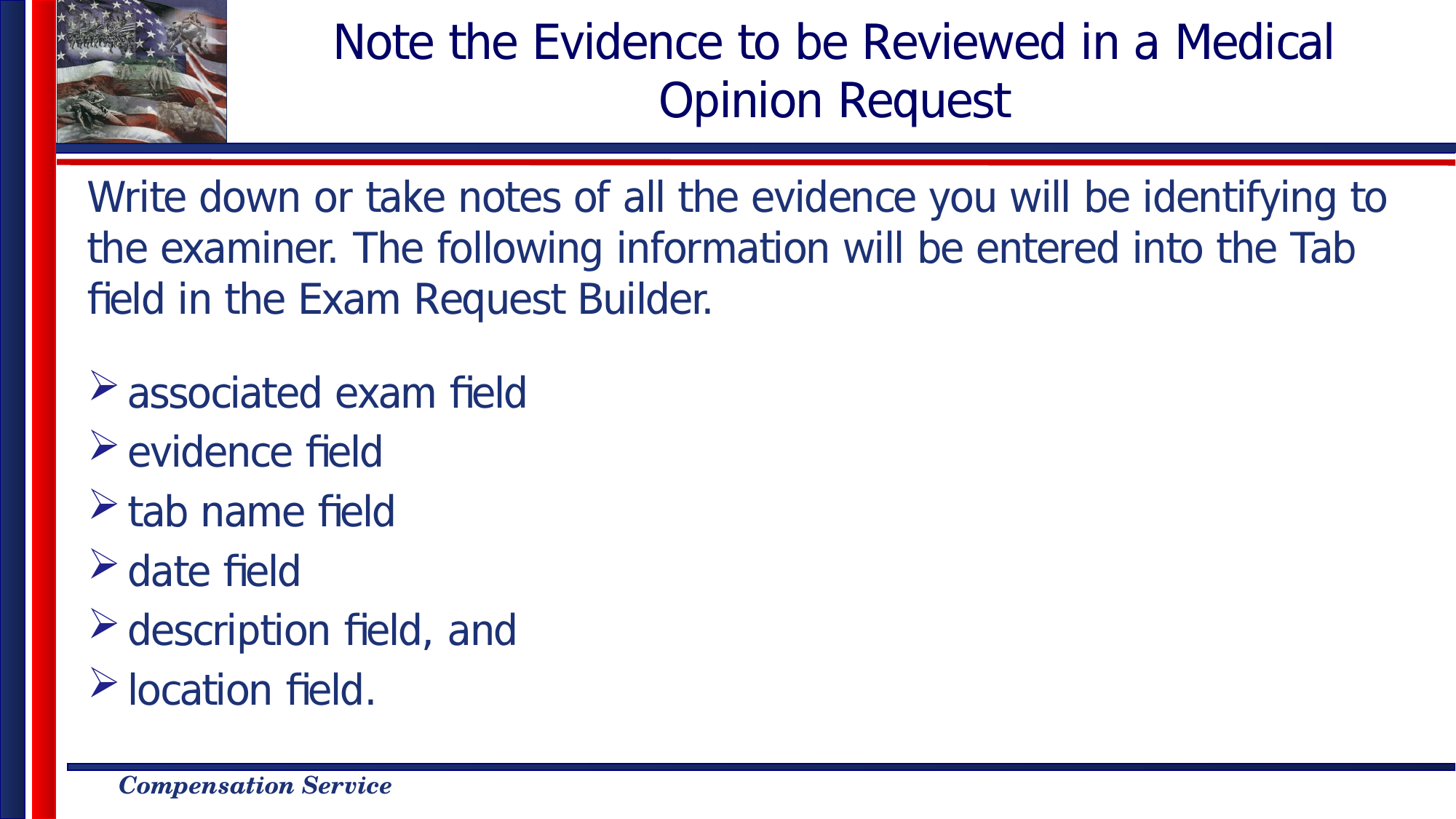

# Note the Evidence to be Reviewed in a Medical Opinion Request
Write down or take notes of all the evidence you will be identifying to the examiner. The following information will be entered into the Tab field in the Exam Request Builder.

associated exam field
evidence field
tab name field
date field
description field, and
location field.